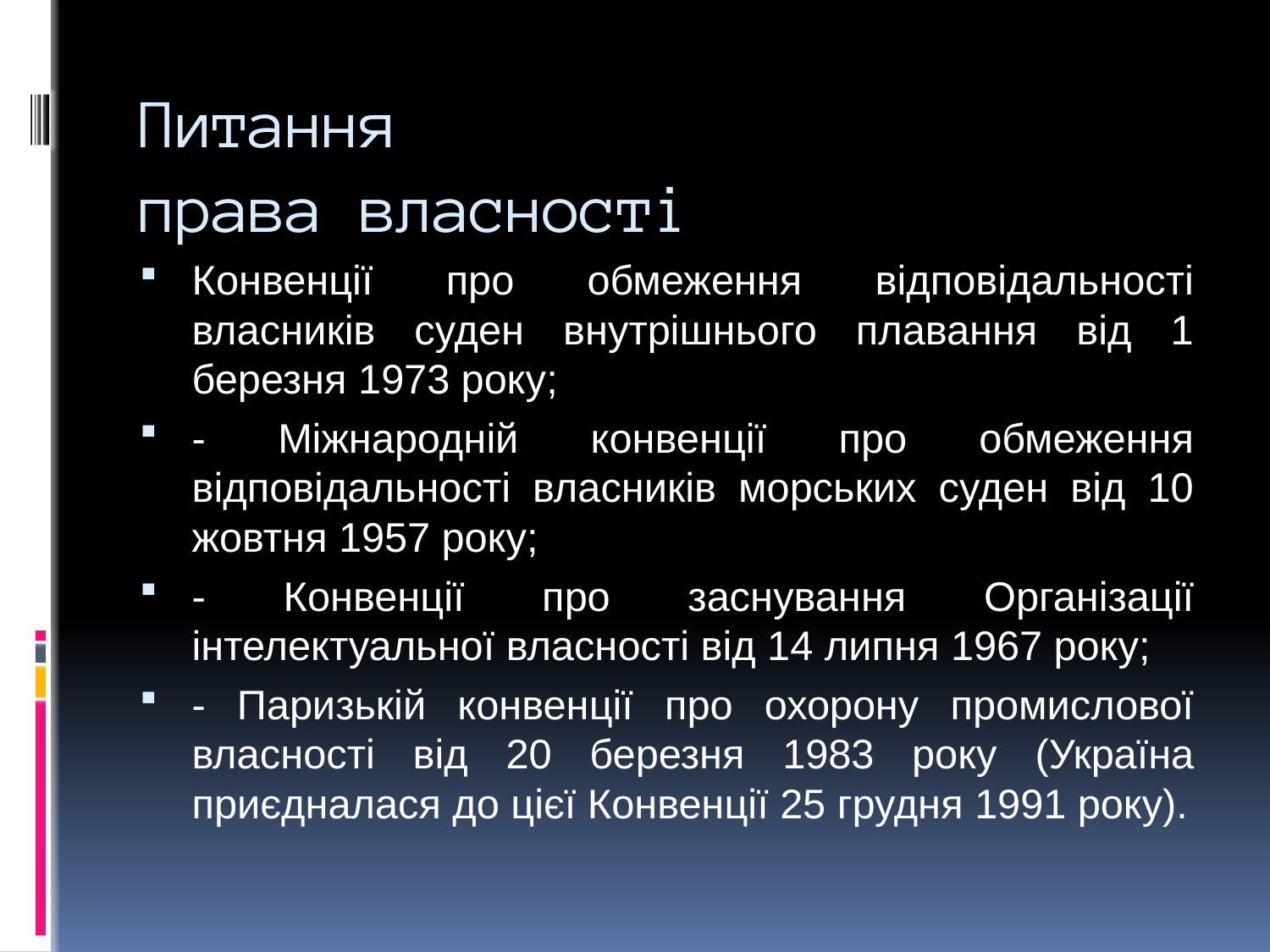

# Питання права власності
Конвенції про обмеження відповідальності власників суден внутрішнього плавання від 1 березня 1973 року;
- Міжнародній конвенції про обмеження відповідальності власників морських суден від 10 жовтня 1957 року;
- Конвенції про заснування Організації інтелектуальної власності від 14 липня 1967 року;
- Паризькій конвенції про охорону промислової власності від 20 березня 1983 року (Україна приєдналася до цієї Конвенції 25 грудня 1991 року).